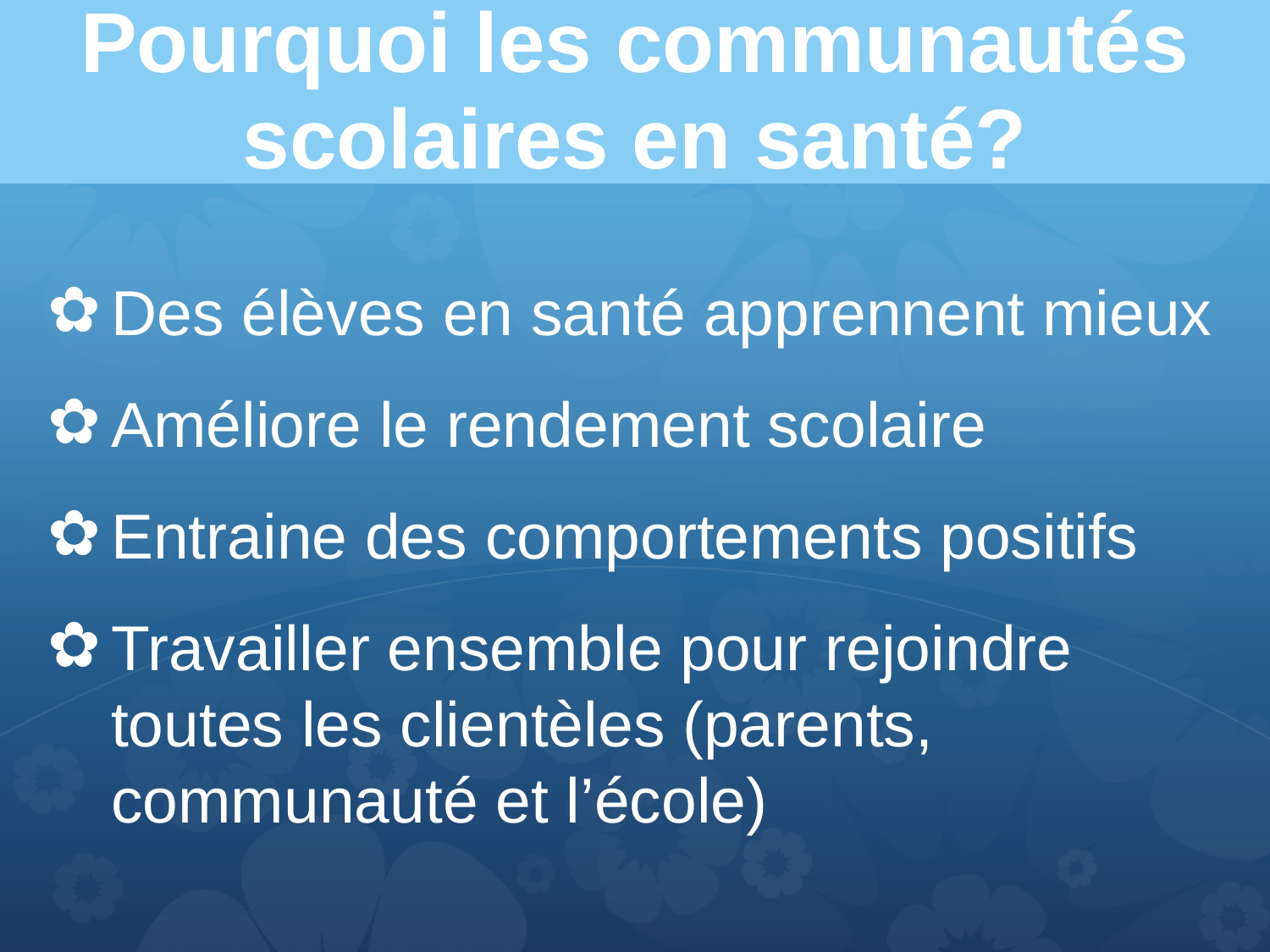

# Pourquoi les communautés scolaires en santé?
Des élèves en santé apprennent mieux
Améliore le rendement scolaire
Entraine des comportements positifs
Travailler ensemble pour rejoindre toutes les clientèles (parents, communauté et l’école)